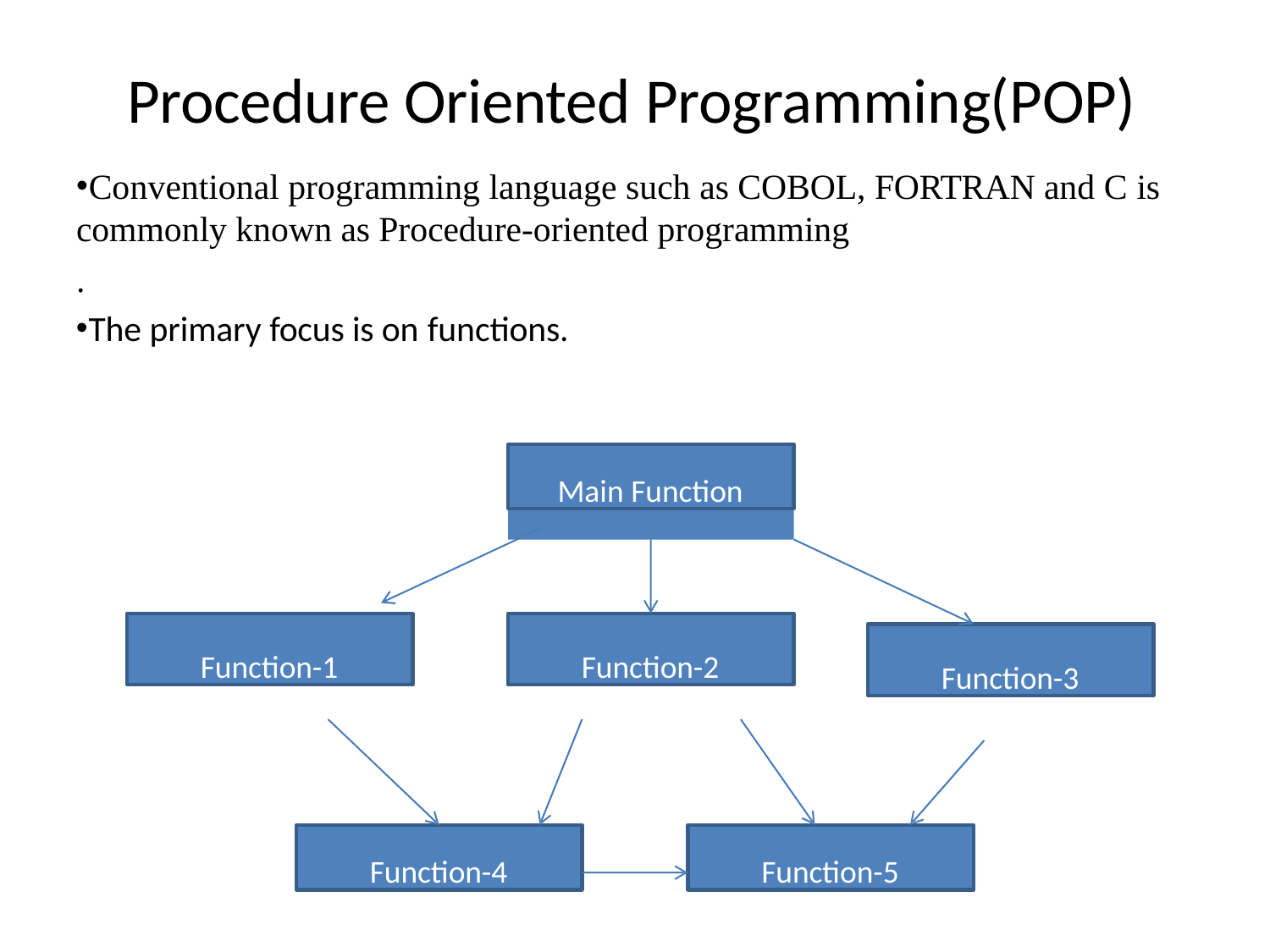

# Procedure Oriented Programming(POP)
Conventional programming language such as COBOL, FORTRAN and C is
commonly known as Procedure-oriented programming
.
The primary focus is on functions.

Main Function

Function-1

Function-2

Function-3

Function-4
Function-5